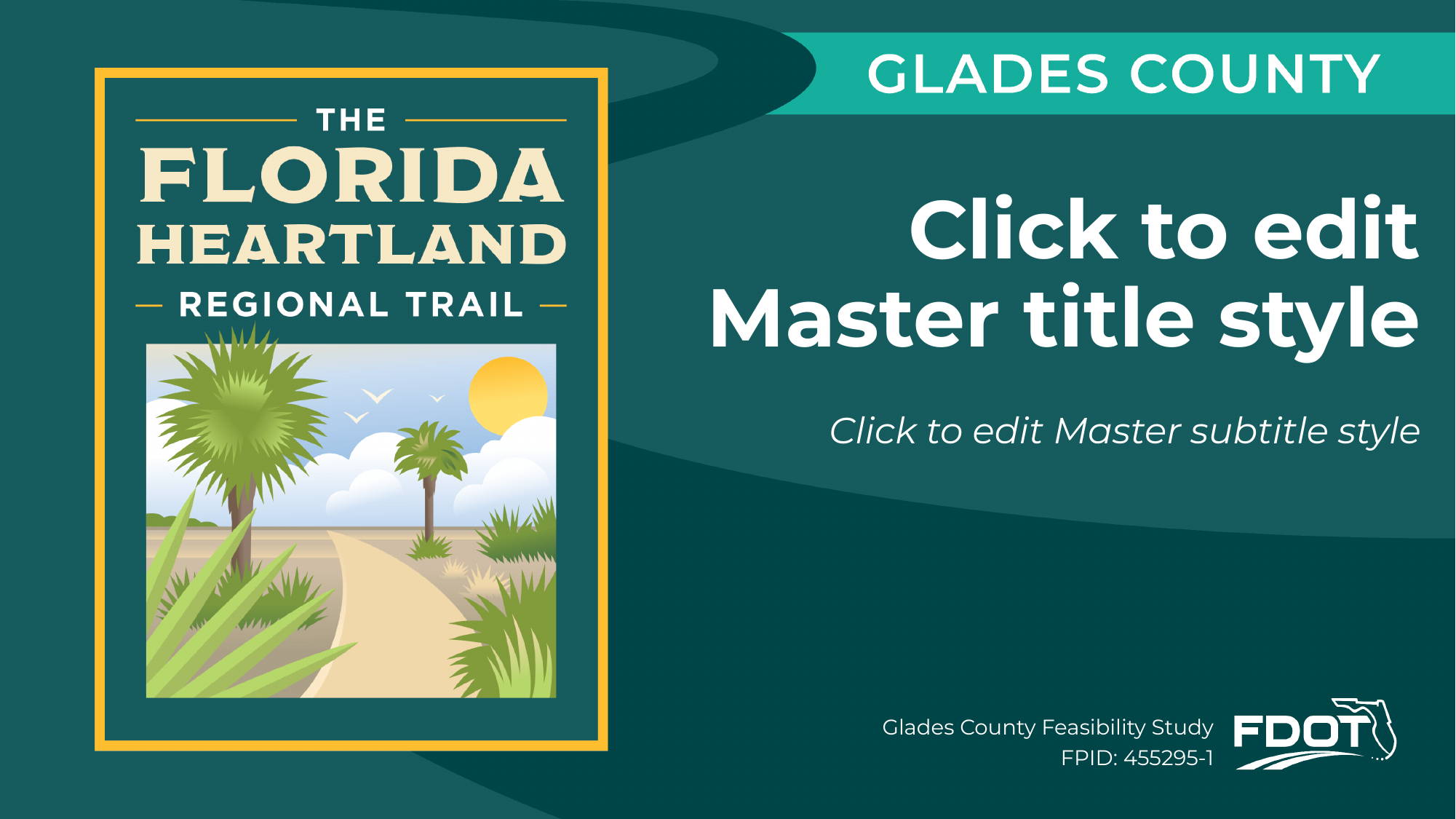

Click to edit Master title style
Click to edit Master subtitle style
Glades County Feasibility Study
FPID: 455295-1